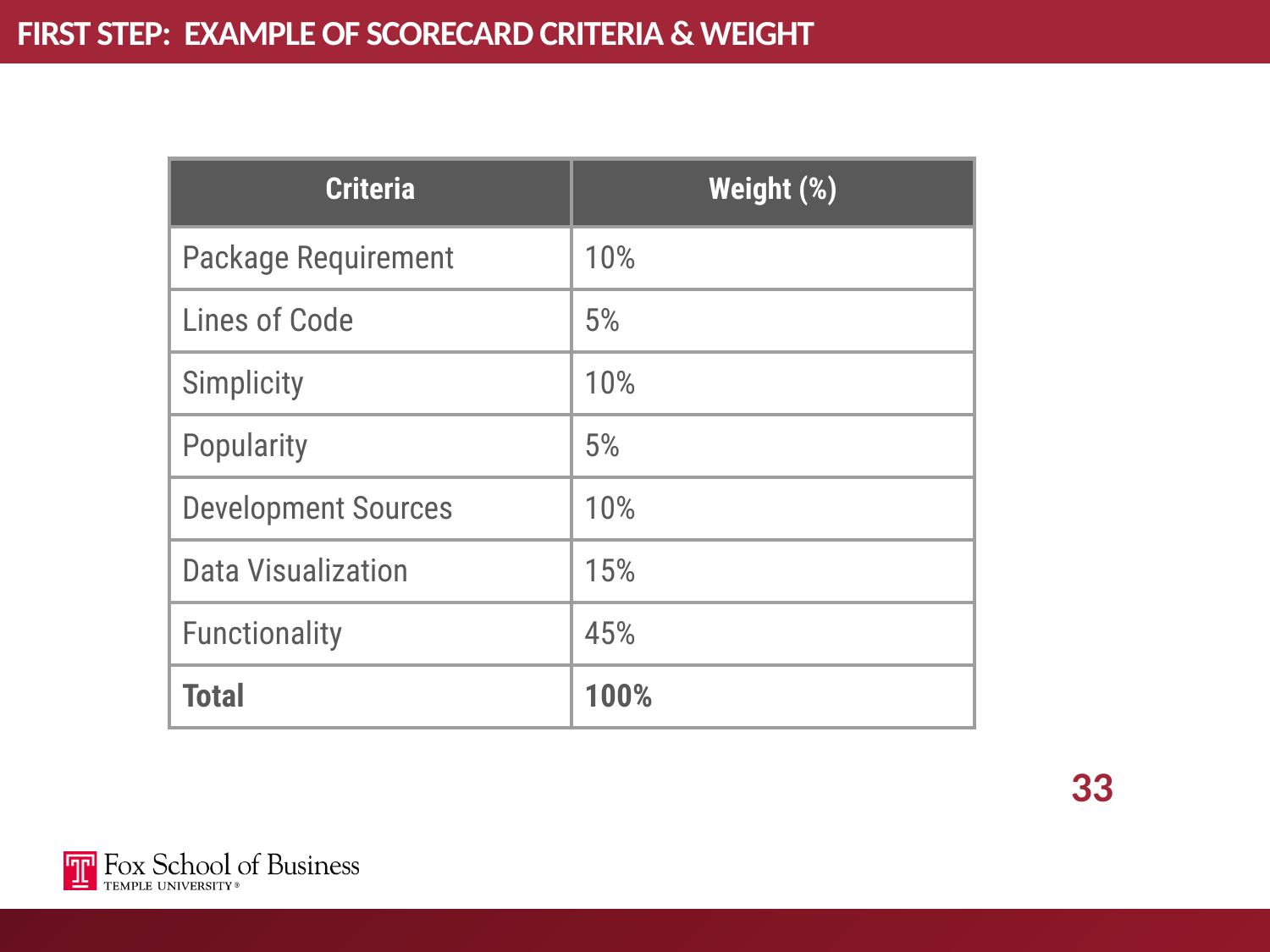

# FIRST STEP:  EXAMPLE OF SCORECARD CRITERIA & WEIGHT
| Criteria | Weight (%) |
| --- | --- |
| Package Requirement | 10% |
| Lines of Code | 5% |
| Simplicity | 10% |
| Popularity | 5% |
| Development Sources | 10% |
| Data Visualization | 15% |
| Functionality | 45% |
| Total | 100% |
33